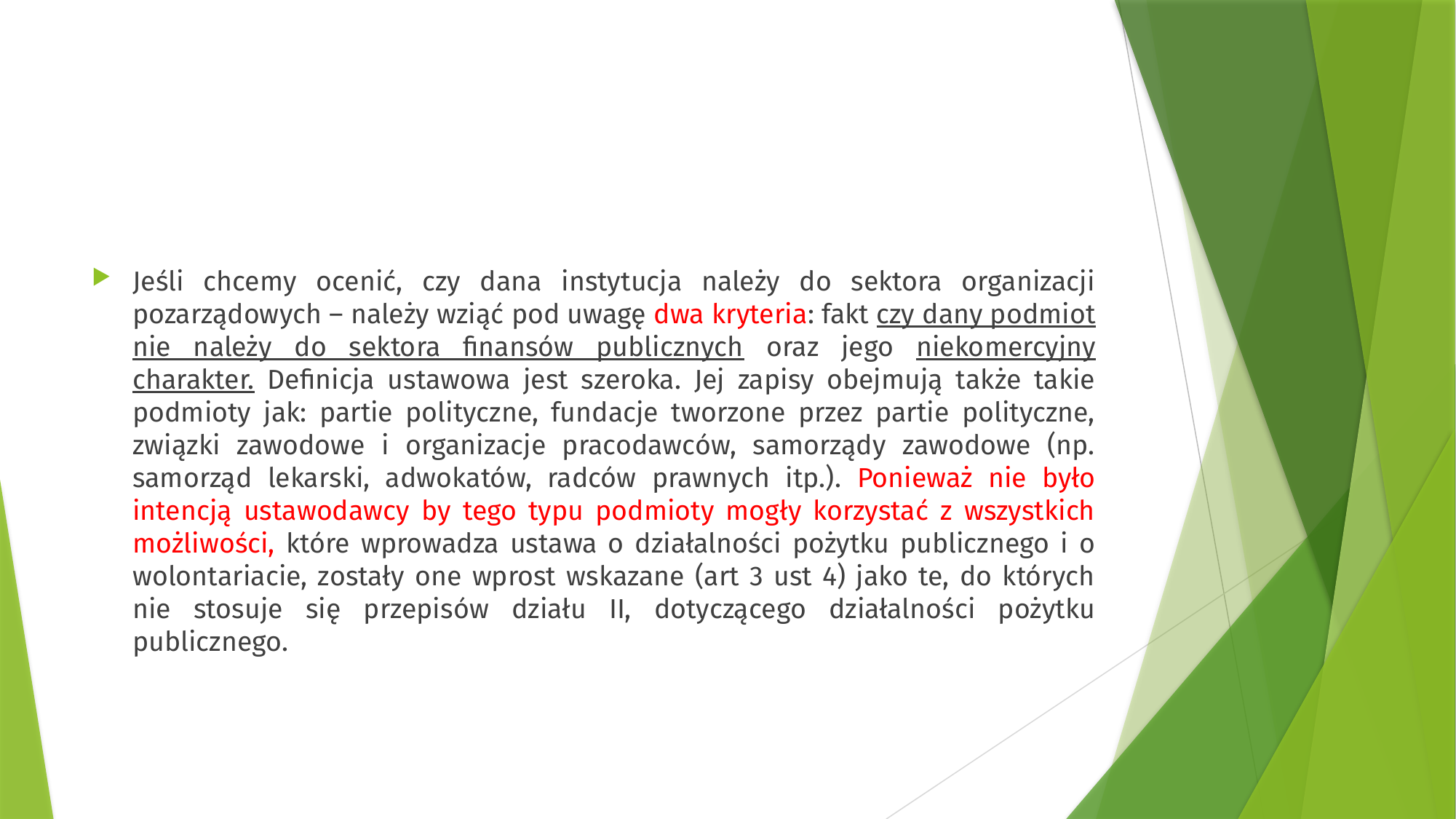

#
Jeśli chcemy ocenić, czy dana instytucja należy do sektora organizacji pozarządowych – należy wziąć pod uwagę dwa kryteria: fakt czy dany podmiot nie należy do sektora finansów publicznych oraz jego niekomercyjny charakter. Definicja ustawowa jest szeroka. Jej zapisy obejmują także takie podmioty jak: partie polityczne, fundacje tworzone przez partie polityczne, związki zawodowe i organizacje pracodawców, samorządy zawodowe (np. samorząd lekarski, adwokatów, radców prawnych itp.). Ponieważ nie było intencją ustawodawcy by tego typu podmioty mogły korzystać z wszystkich możliwości, które wprowadza ustawa o działalności pożytku publicznego i o wolontariacie, zostały one wprost wskazane (art 3 ust 4) jako te, do których nie stosuje się przepisów działu II, dotyczącego działalności pożytku publicznego.